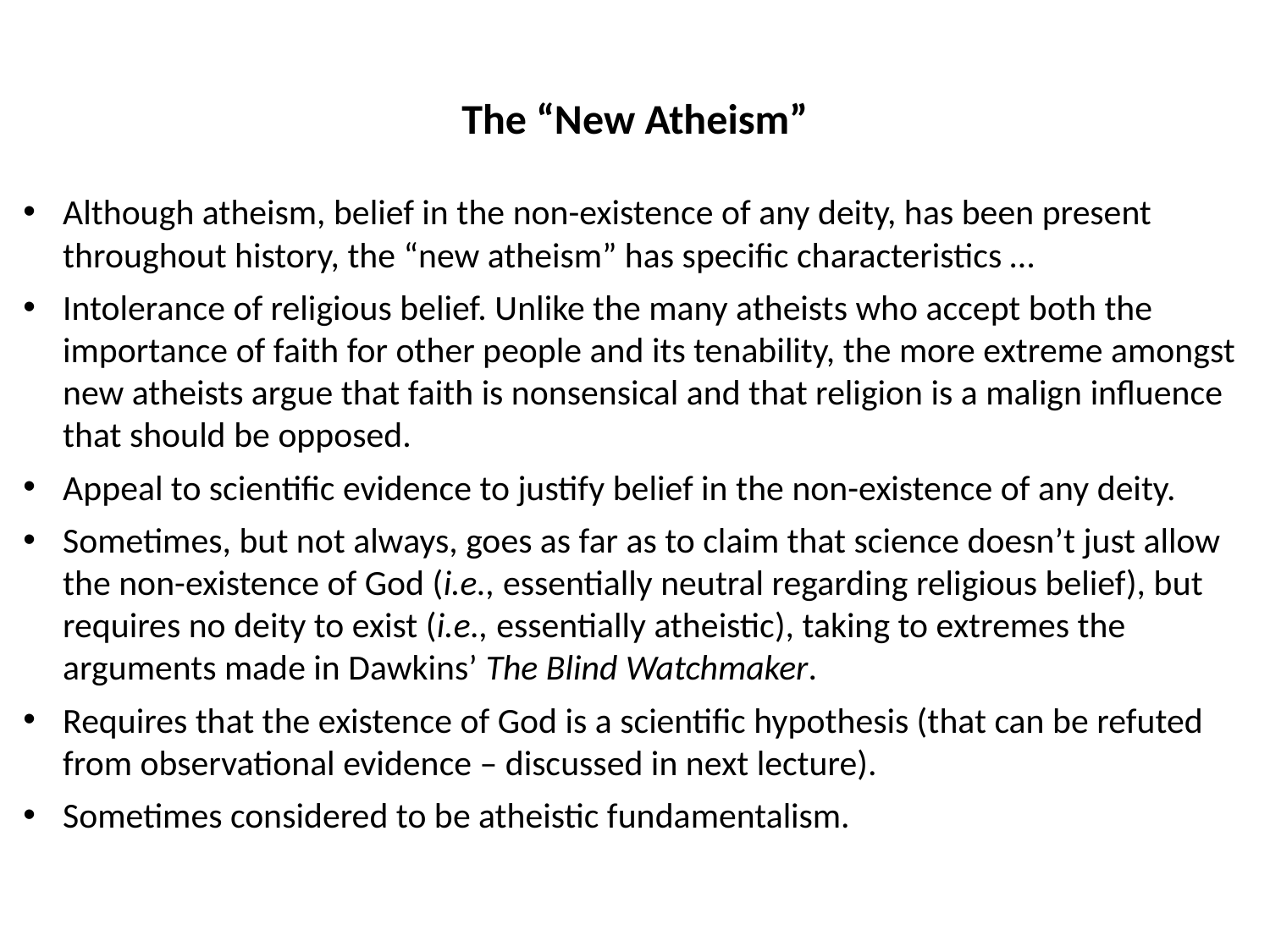

# The “New Atheism”
Although atheism, belief in the non-existence of any deity, has been present throughout history, the “new atheism” has specific characteristics …
Intolerance of religious belief. Unlike the many atheists who accept both the importance of faith for other people and its tenability, the more extreme amongst new atheists argue that faith is nonsensical and that religion is a malign influence that should be opposed.
Appeal to scientific evidence to justify belief in the non-existence of any deity.
Sometimes, but not always, goes as far as to claim that science doesn’t just allow the non-existence of God (i.e., essentially neutral regarding religious belief), but requires no deity to exist (i.e., essentially atheistic), taking to extremes the arguments made in Dawkins’ The Blind Watchmaker.
Requires that the existence of God is a scientific hypothesis (that can be refuted from observational evidence – discussed in next lecture).
Sometimes considered to be atheistic fundamentalism.